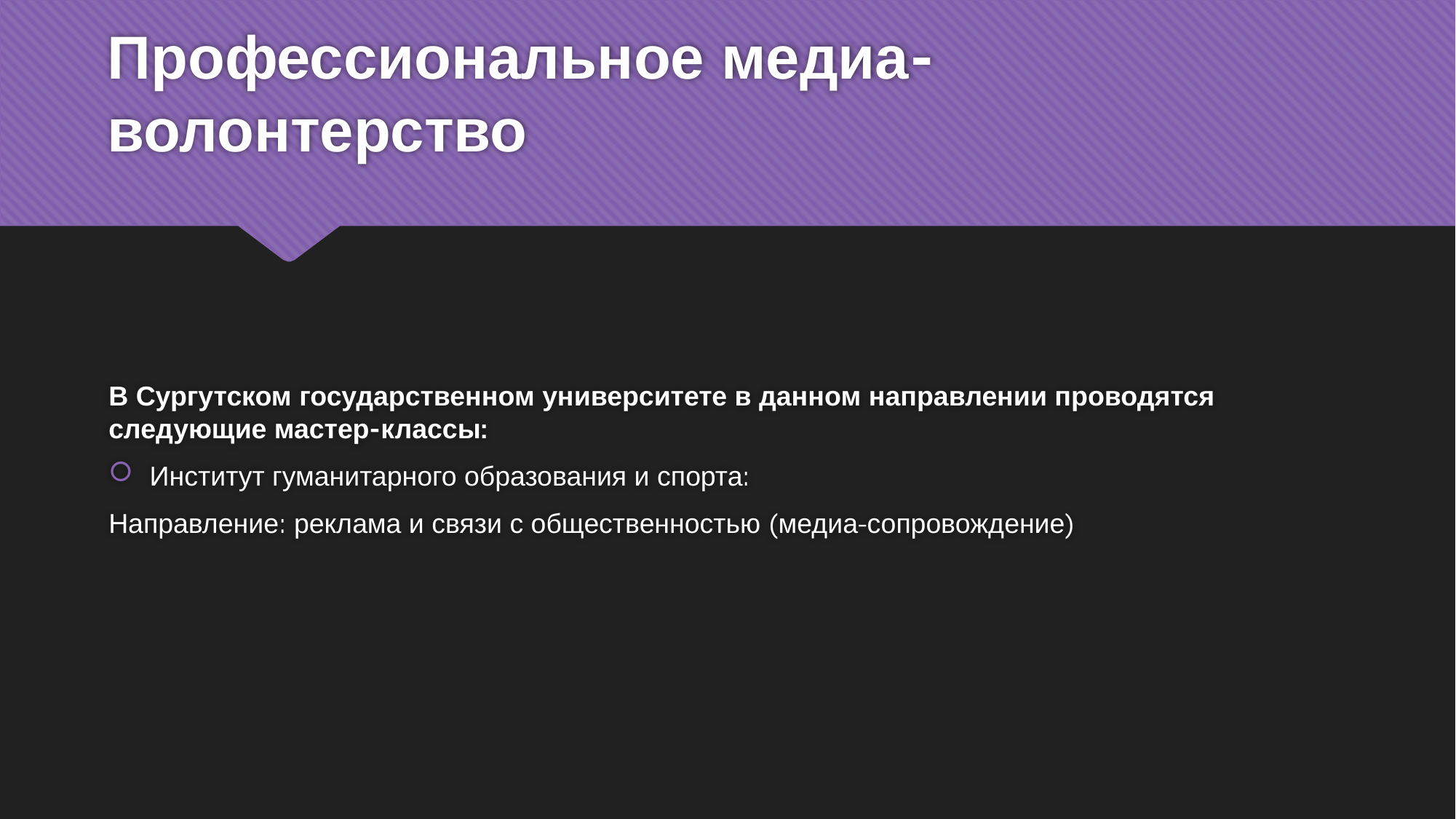

# Профессиональное медиа-волонтерство
В Сургутском государственном университете в данном направлении проводятся следующие мастер-классы:
Институт гуманитарного образования и спорта:
Направление: реклама и связи с общественностью (медиа-сопровождение)